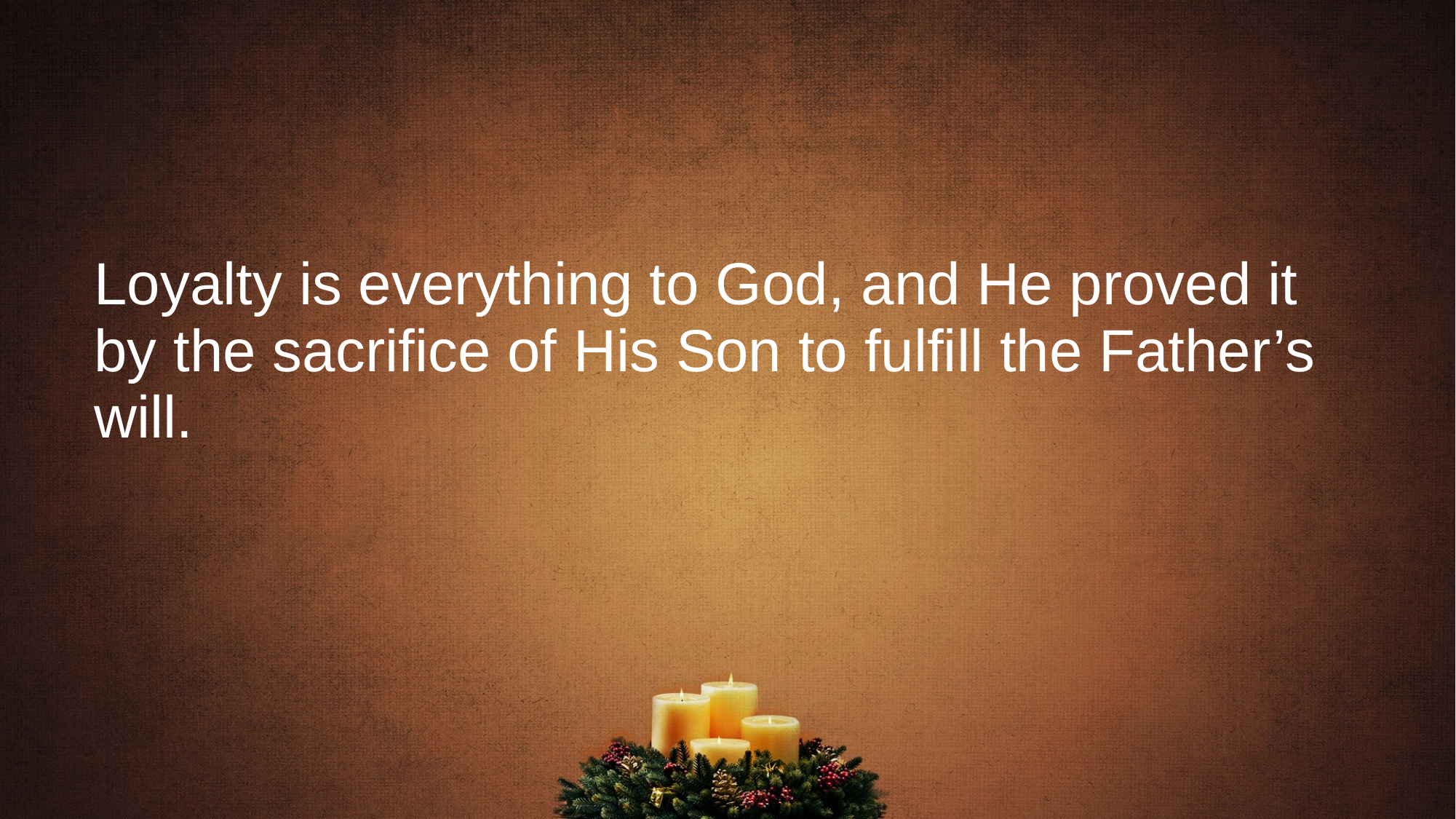

# Loyalty is everything to God, and He proved it by the sacrifice of His Son to fulfill the Father’s will.